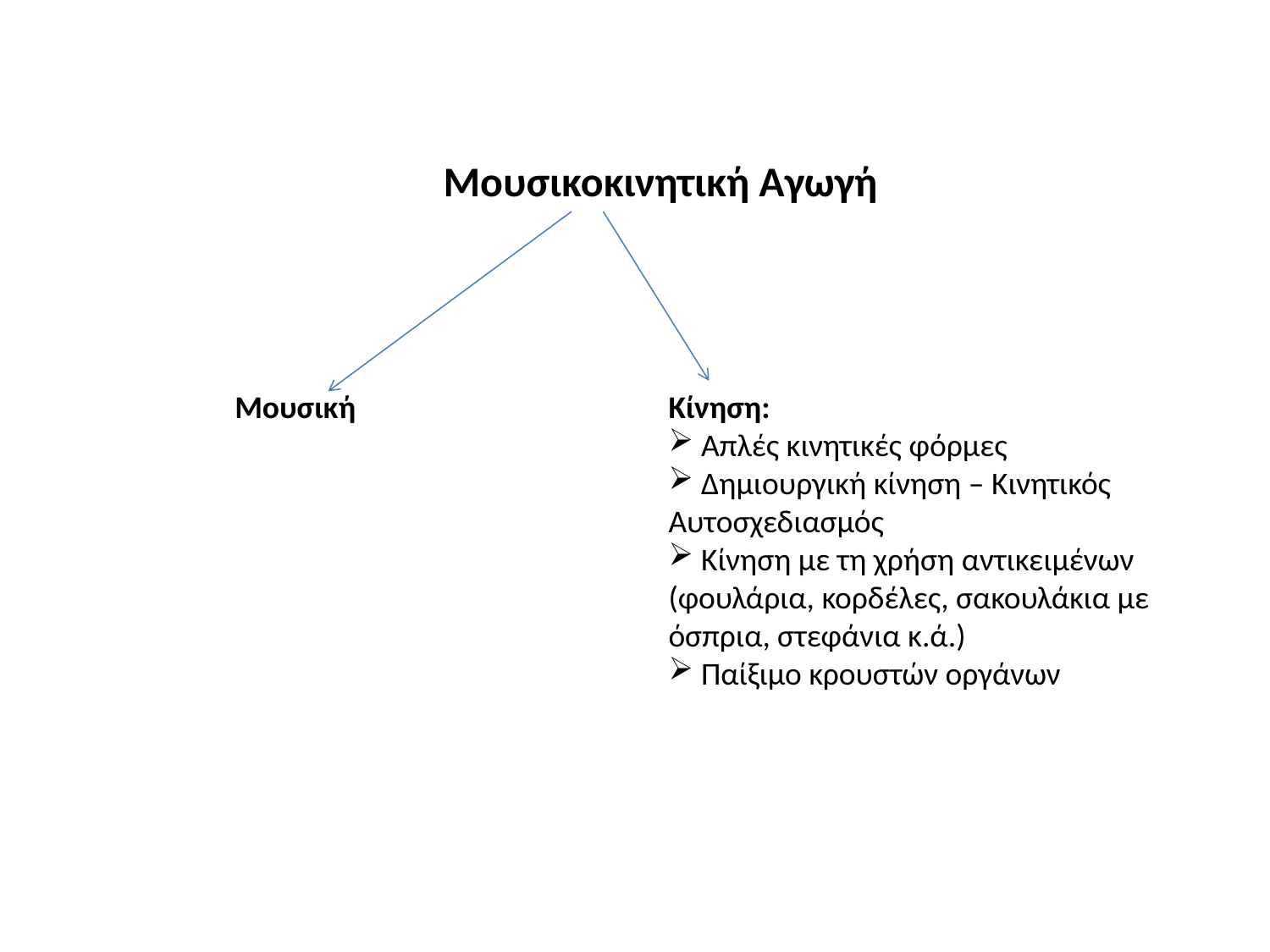

Μουσικοκινητική Αγωγή
Μουσική
Κίνηση:
 Απλές κινητικές φόρμες
 Δημιουργική κίνηση – Κινητικός Αυτοσχεδιασμός
 Κίνηση με τη χρήση αντικειμένων (φουλάρια, κορδέλες, σακουλάκια με όσπρια, στεφάνια κ.ά.)
 Παίξιμο κρουστών οργάνων

ΜΜΟΥΣ